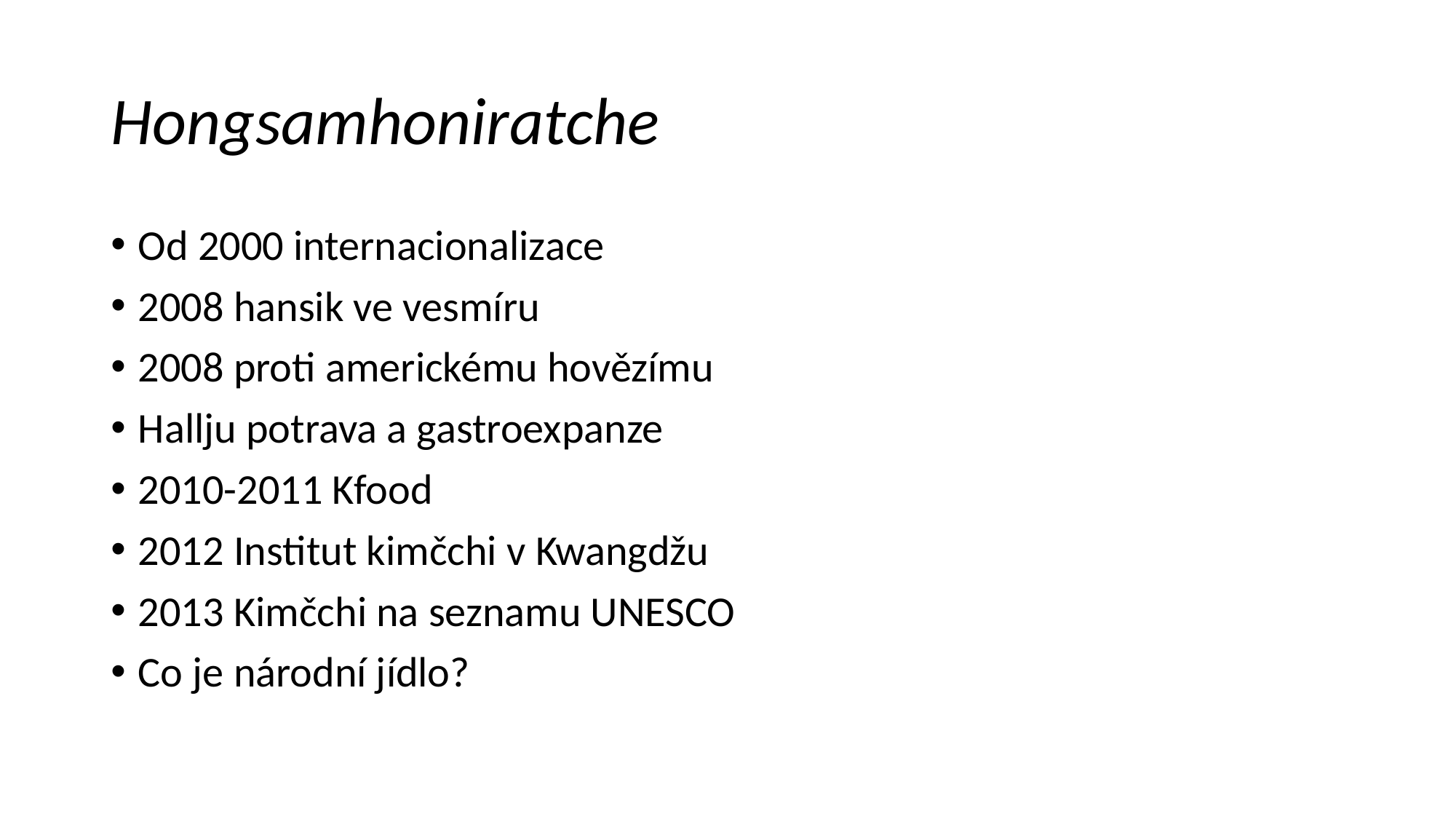

# Hongsamhoniratche
Od 2000 internacionalizace
2008 hansik ve vesmíru
2008 proti americkému hovězímu
Hallju potrava a gastroexpanze
2010-2011 Kfood
2012 Institut kimčchi v Kwangdžu
2013 Kimčchi na seznamu UNESCO
Co je národní jídlo?